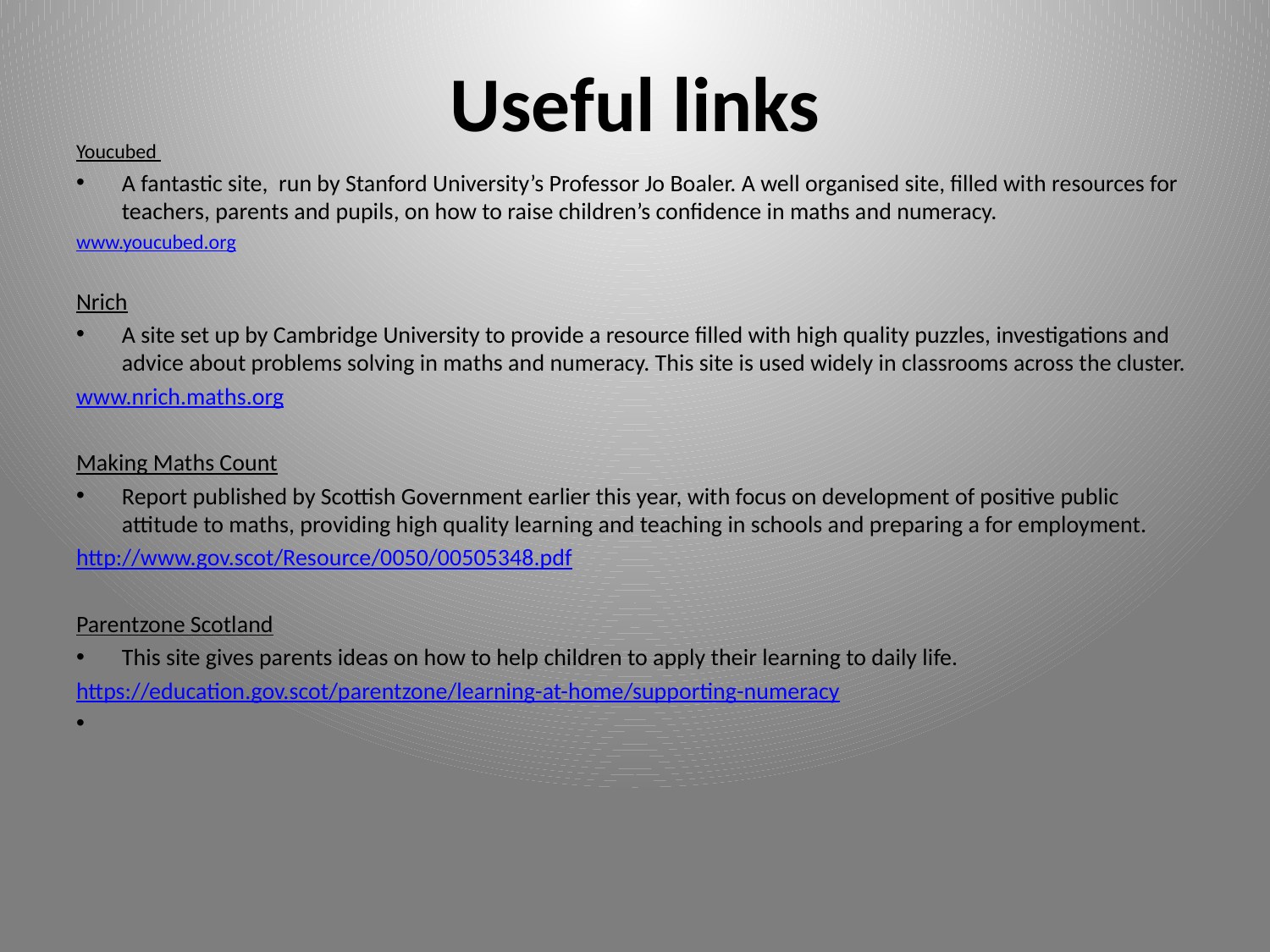

# Useful links
Youcubed
A fantastic site,  run by Stanford University’s Professor Jo Boaler. A well organised site, filled with resources for teachers, parents and pupils, on how to raise children’s confidence in maths and numeracy.
www.youcubed.org

Nrich
A site set up by Cambridge University to provide a resource filled with high quality puzzles, investigations and advice about problems solving in maths and numeracy. This site is used widely in classrooms across the cluster.
www.nrich.maths.org

Making Maths Count
Report published by Scottish Government earlier this year, with focus on development of positive public attitude to maths, providing high quality learning and teaching in schools and preparing a for employment.
http://www.gov.scot/Resource/0050/00505348.pdf

Parentzone Scotland
This site gives parents ideas on how to help children to apply their learning to daily life.
https://education.gov.scot/parentzone/learning-at-home/supporting-numeracy